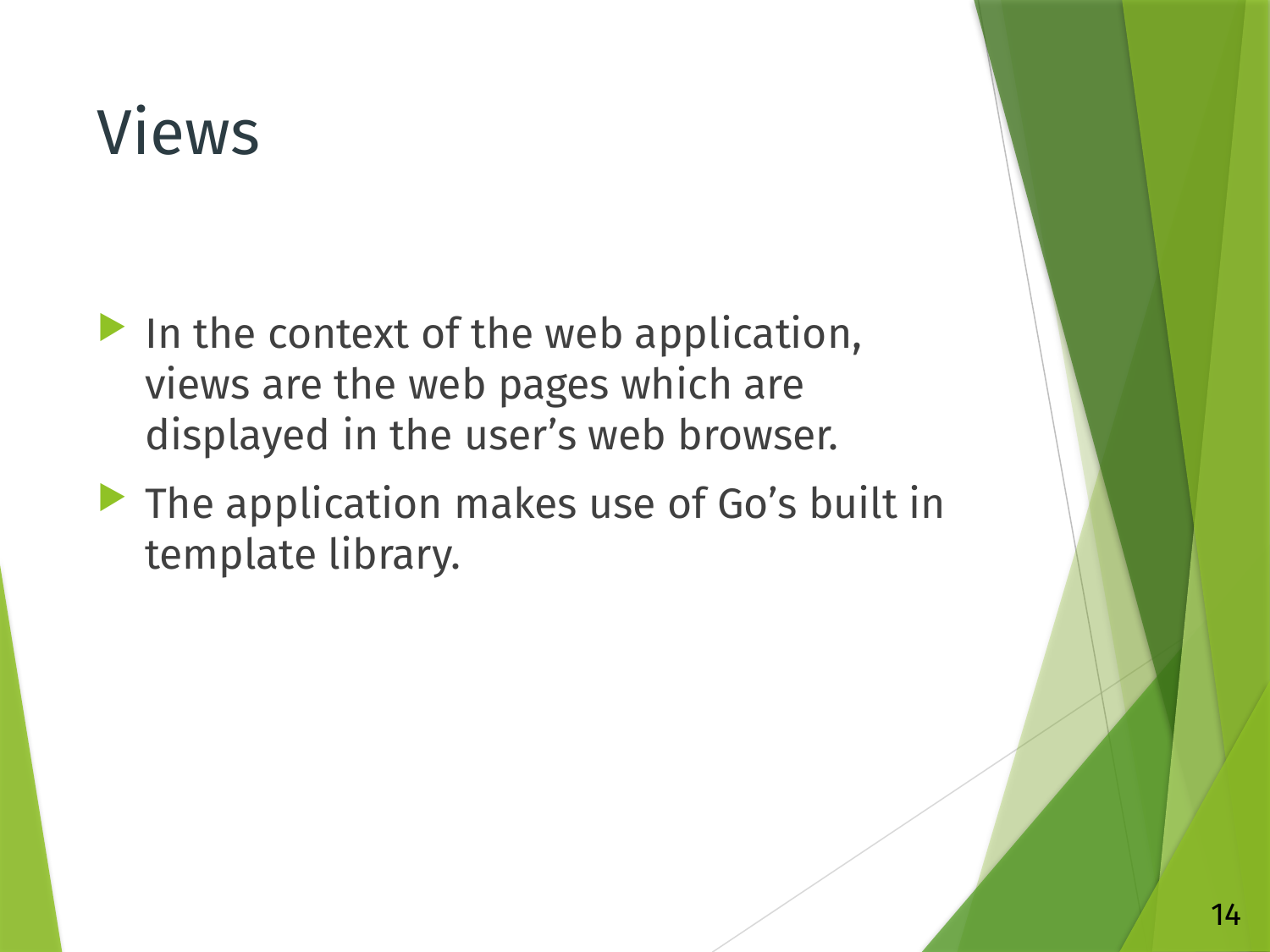

# Views
In the context of the web application, views are the web pages which are displayed in the user’s web browser.
The application makes use of Go’s built in template library.

14